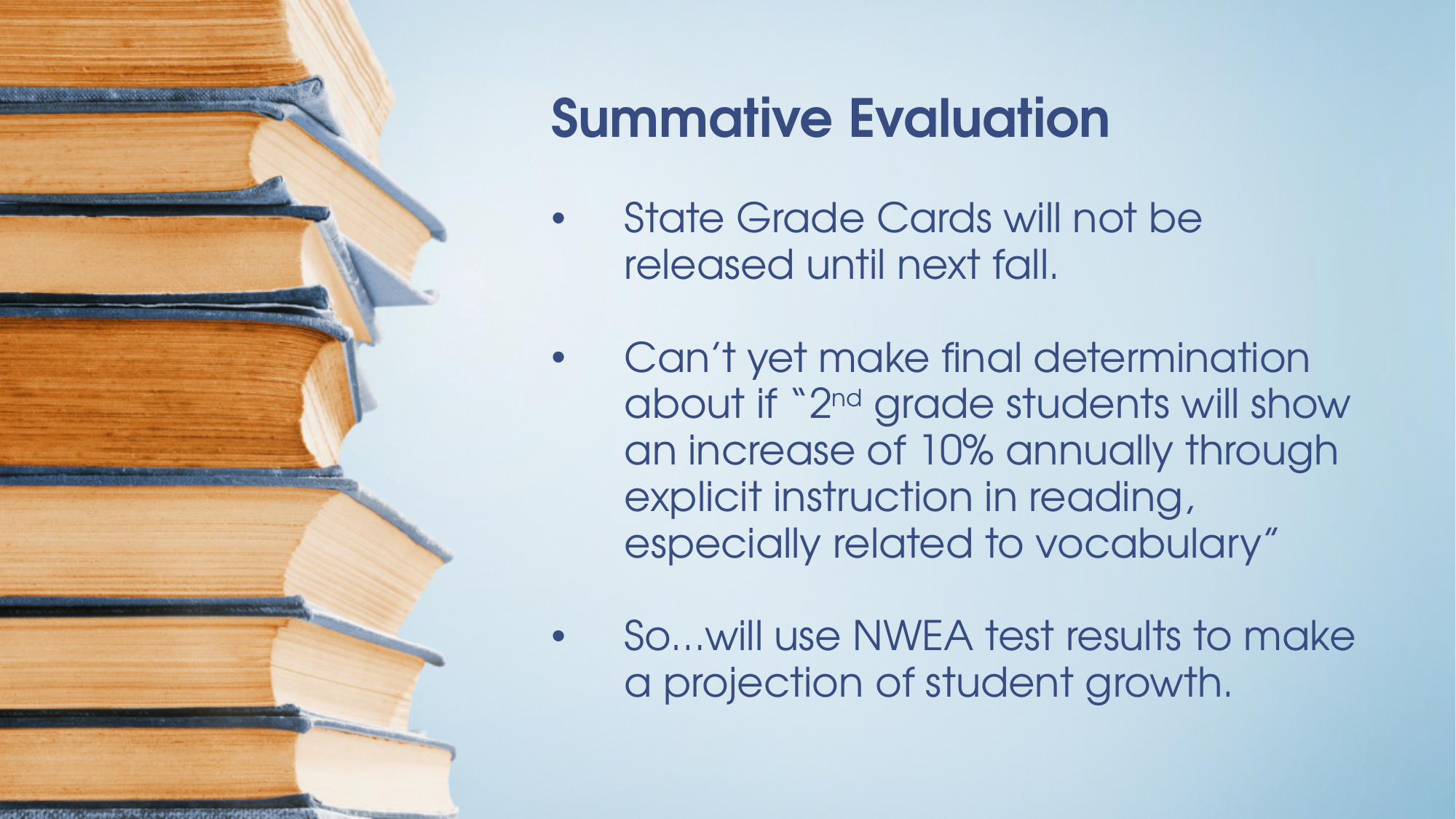

Summative Evaluation

State Grade Cards will not be released until next fall.

Can’t yet make final determination about if “2nd grade students will show an increase of 10% annually through explicit instruction in reading, especially related to vocabulary”

So…will use NWEA test results to make a projection of student growth.